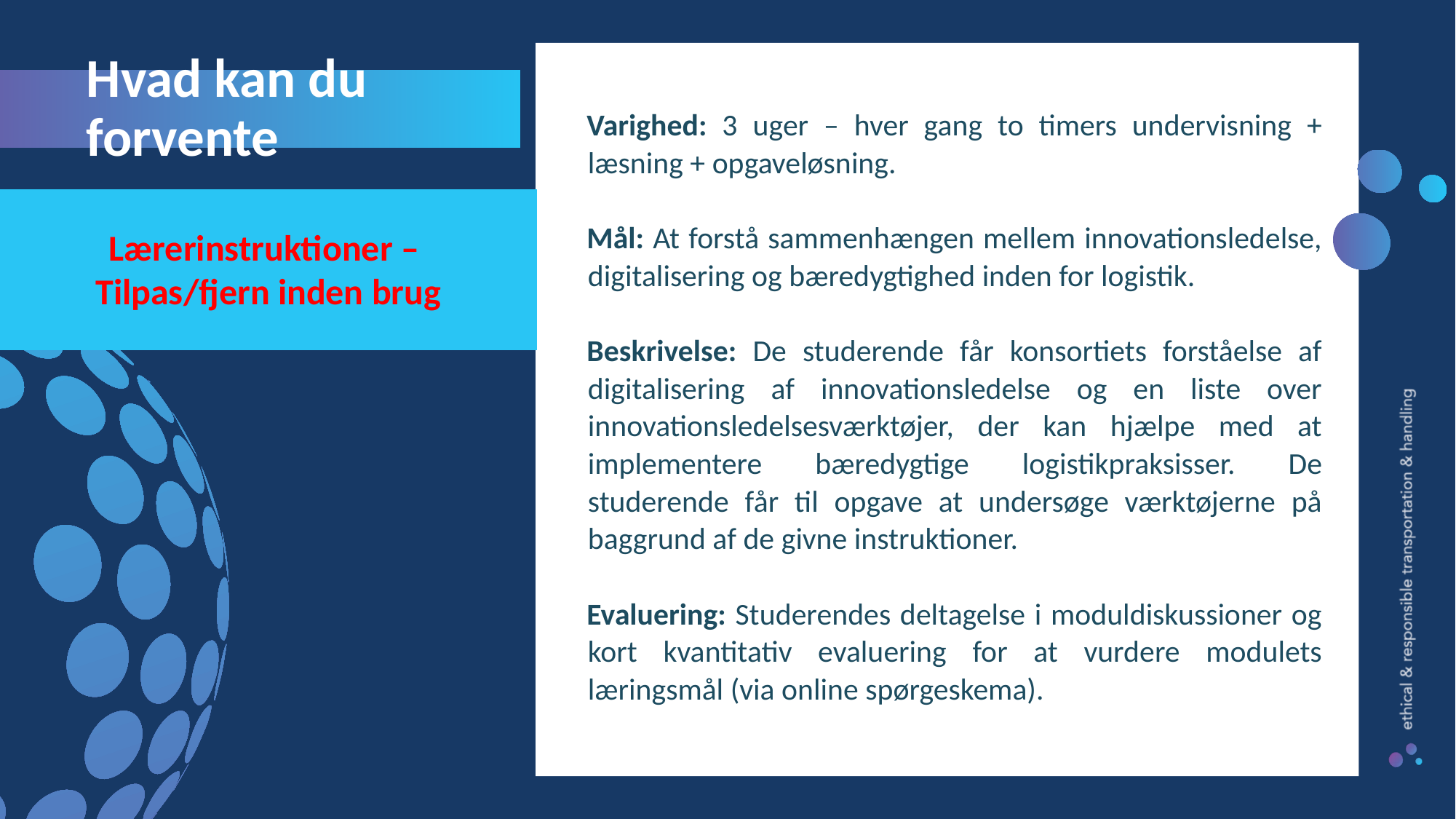

Hvad kan du forvente
Varighed: 3 uger – hver gang to timers undervisning + læsning + opgaveløsning.

Mål: At forstå sammenhængen mellem innovationsledelse, digitalisering og bæredygtighed inden for logistik.

Beskrivelse: De studerende får konsortiets forståelse af digitalisering af innovationsledelse og en liste over innovationsledelsesværktøjer, der kan hjælpe med at implementere bæredygtige logistikpraksisser. De studerende får til opgave at undersøge værktøjerne på baggrund af de givne instruktioner.

Evaluering: Studerendes deltagelse i moduldiskussioner og kort kvantitativ evaluering for at vurdere modulets læringsmål (via online spørgeskema).

Lærerinstruktioner –
Tilpas/fjern inden brug